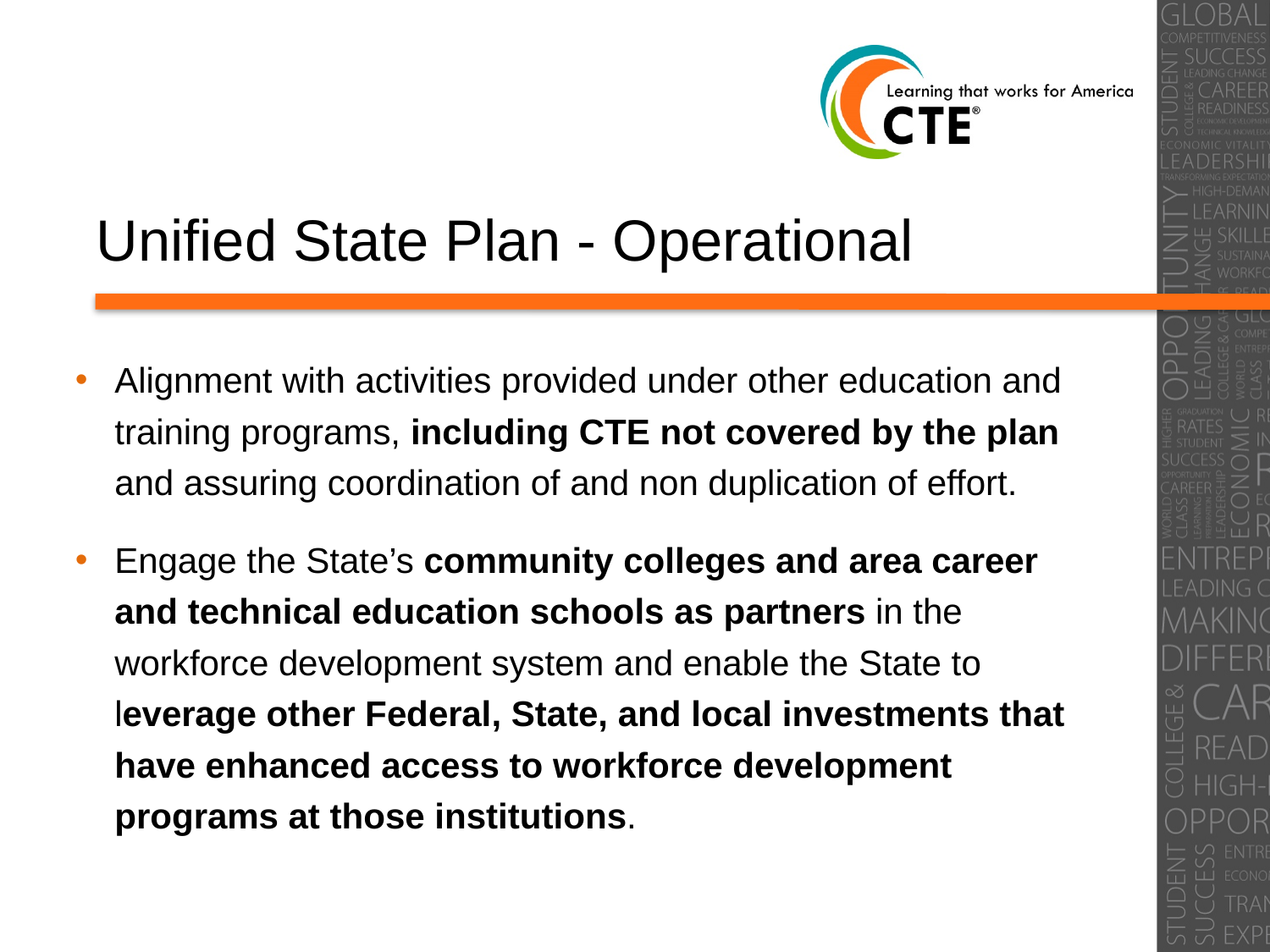

# Unified State Plan - Operational
Alignment with activities provided under other education and training programs, including CTE not covered by the plan and assuring coordination of and non duplication of effort.
Engage the State’s community colleges and area career and technical education schools as partners in the workforce development system and enable the State to leverage other Federal, State, and local investments that have enhanced access to workforce development programs at those institutions.